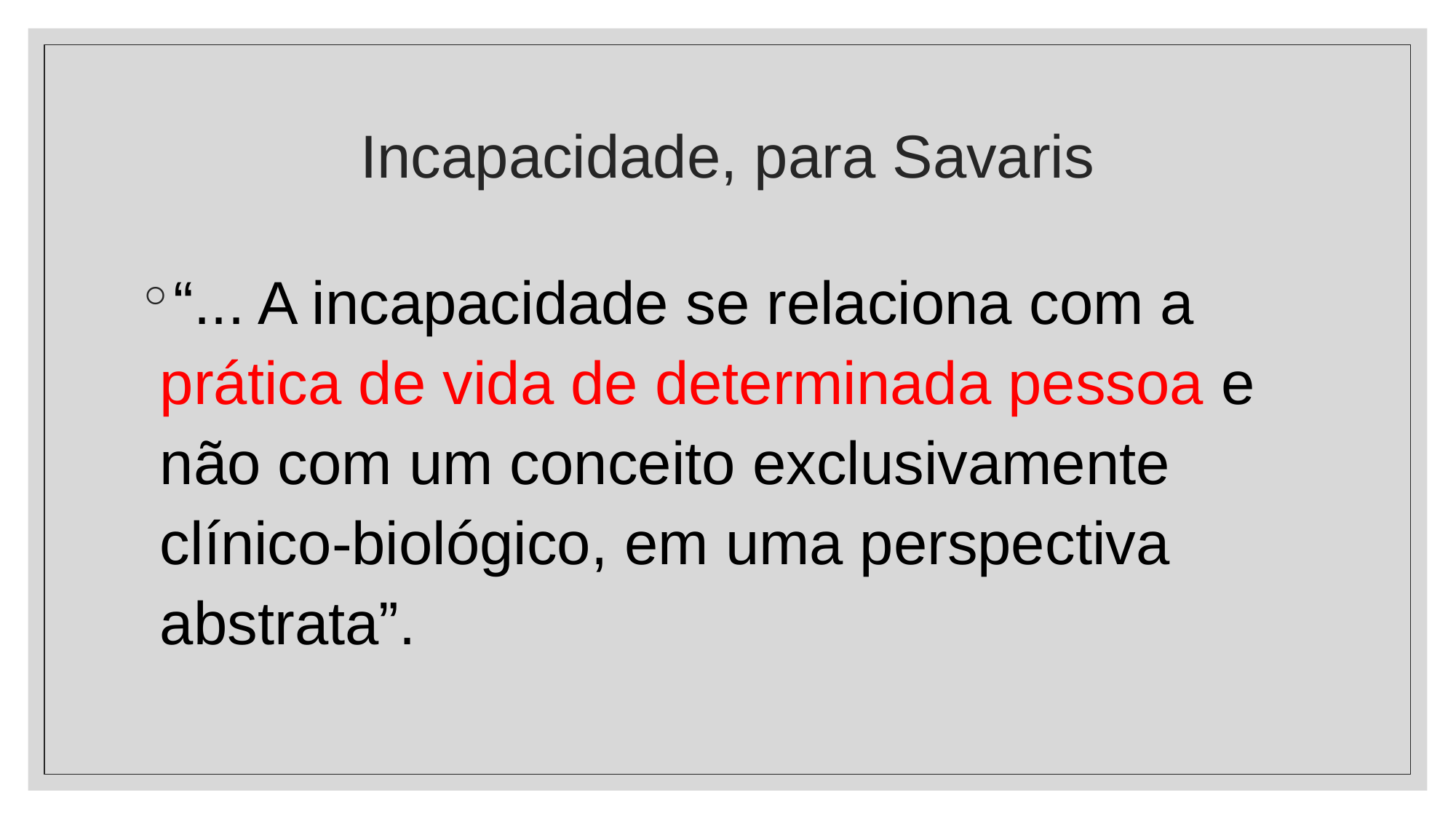

# Incapacidade, para Savaris
“... A incapacidade se relaciona com a prática de vida de determinada pessoa e não com um conceito exclusivamente clínico-biológico, em uma perspectiva abstrata”.